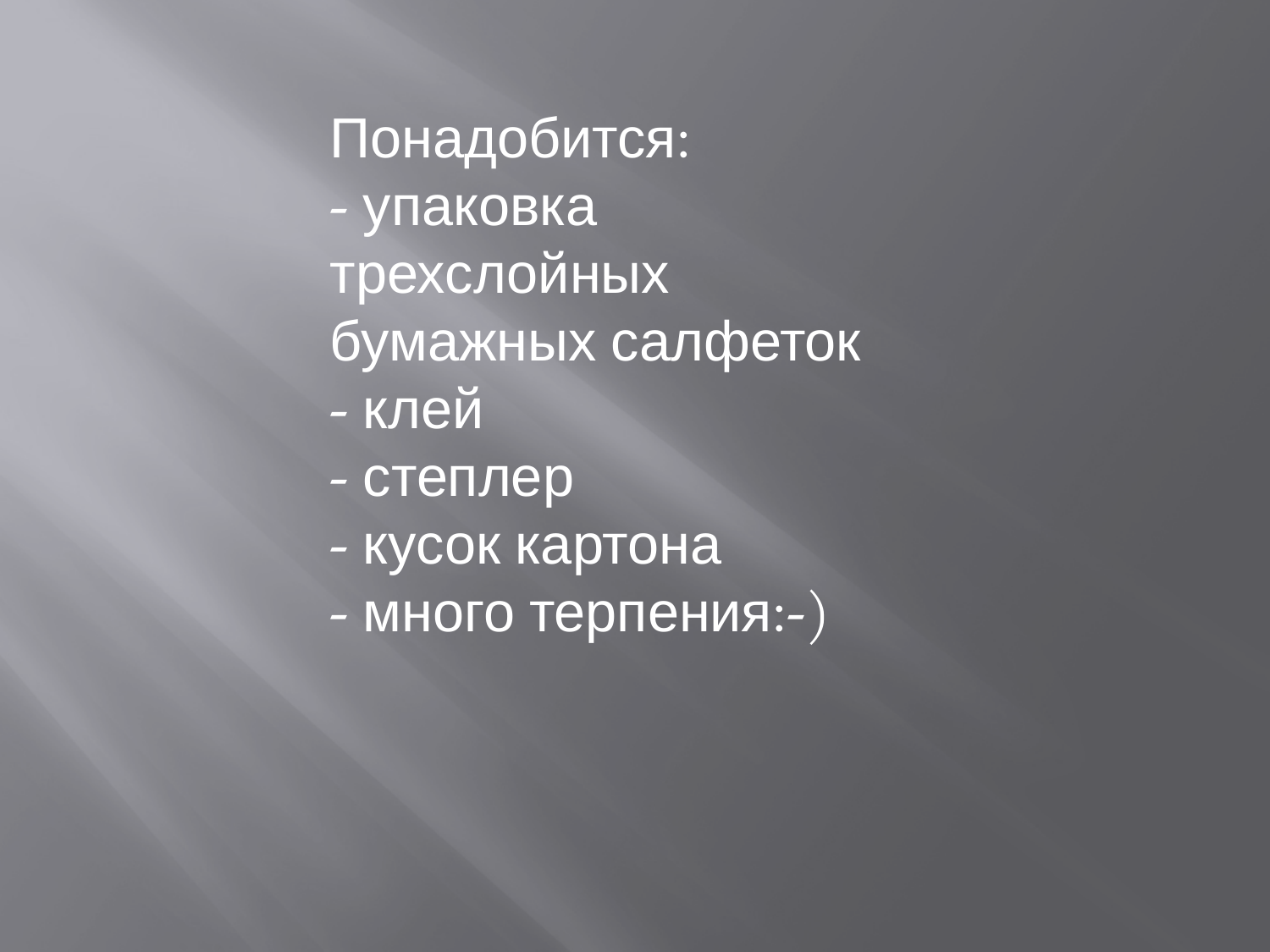

Понадобится:
- упаковка трехслойных бумажных салфеток
- клей
- степлер
- кусок картона
- много терпения:-)